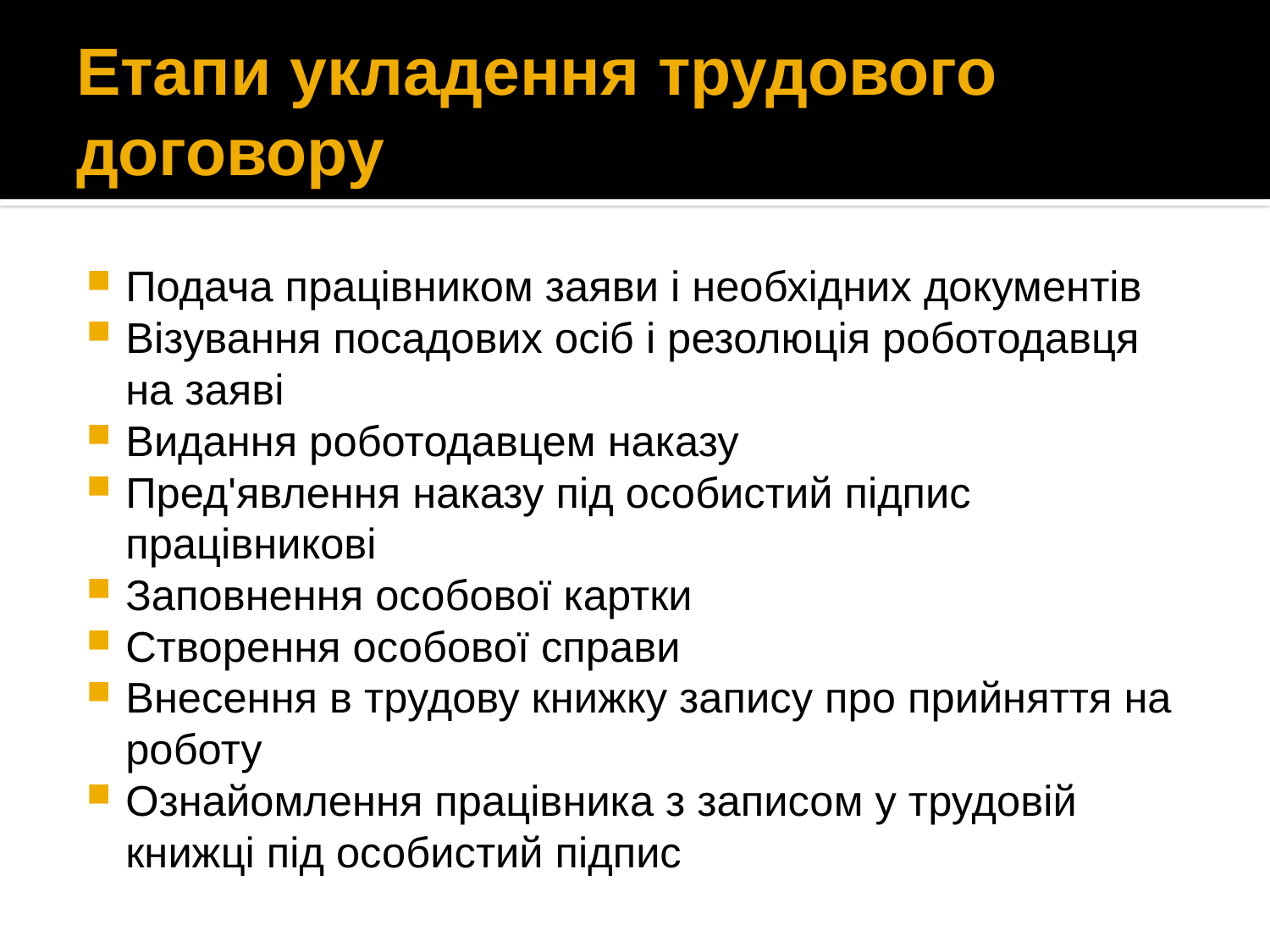

# Етапи укладення трудового договору
Подача працівником заяви і необхідних документів
Візування посадових осіб і резолюція роботодавця на заяві
Видання роботодавцем наказу
Пред'явлення наказу під особистий підпис працівникові
Заповнення особової картки
Створення особової справи
Внесення в трудову книжку запису про прийняття на роботу
Ознайомлення працівника з записом у трудовій книжці під особистий підпис